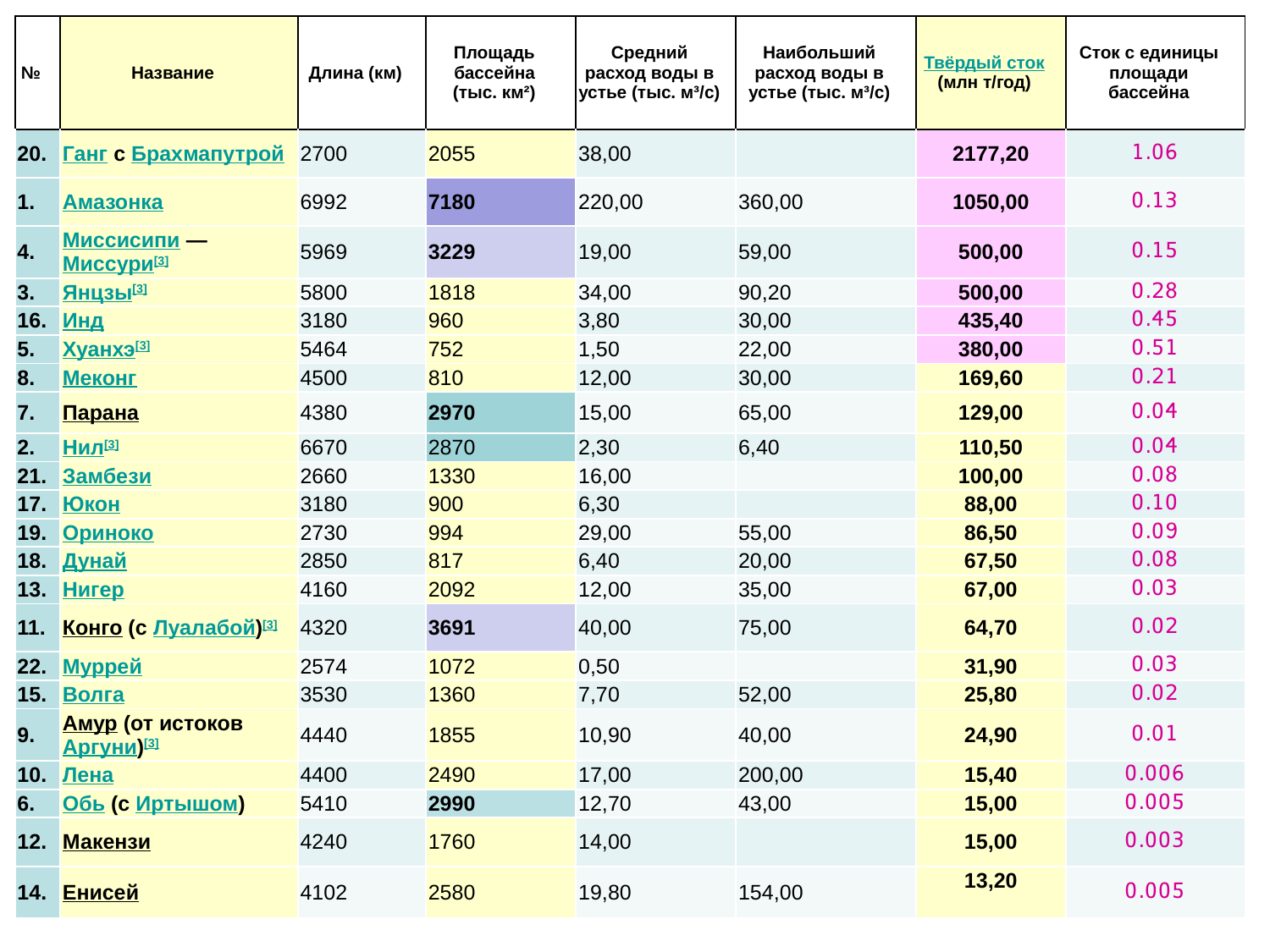

| № | Название | Длина (км) | Площадь бассейна (тыс. км²) | Средний расход воды в устье (тыс. м³/с) | Наибольший расход воды в устье (тыс. м³/с) | Твёрдый сток (млн т/год) | Сток с единицы площади бассейна |
| --- | --- | --- | --- | --- | --- | --- | --- |
| 20. | Ганг с Брахмапутрой | 2700 | 2055 | 38,00 |  | 2177,20 | 1.06 |
| 1. | Амазонка | 6992 | 7180 | 220,00 | 360,00 | 1050,00 | 0.13 |
| 4. | Миссисипи —Миссури[3] | 5969 | 3229 | 19,00 | 59,00 | 500,00 | 0.15 |
| 3. | Янцзы[3] | 5800 | 1818 | 34,00 | 90,20 | 500,00 | 0.28 |
| 16. | Инд | 3180 | 960 | 3,80 | 30,00 | 435,40 | 0.45 |
| 5. | Хуанхэ[3] | 5464 | 752 | 1,50 | 22,00 | 380,00 | 0.51 |
| 8. | Меконг | 4500 | 810 | 12,00 | 30,00 | 169,60 | 0.21 |
| 7. | Парана | 4380 | 2970 | 15,00 | 65,00 | 129,00 | 0.04 |
| 2. | Нил[3] | 6670 | 2870 | 2,30 | 6,40 | 110,50 | 0.04 |
| 21. | Замбези | 2660 | 1330 | 16,00 |  | 100,00 | 0.08 |
| 17. | Юкон | 3180 | 900 | 6,30 |  | 88,00 | 0.10 |
| 19. | Ориноко | 2730 | 994 | 29,00 | 55,00 | 86,50 | 0.09 |
| 18. | Дунай | 2850 | 817 | 6,40 | 20,00 | 67,50 | 0.08 |
| 13. | Нигер | 4160 | 2092 | 12,00 | 35,00 | 67,00 | 0.03 |
| 11. | Конго (с Луалабой)[3] | 4320 | 3691 | 40,00 | 75,00 | 64,70 | 0.02 |
| 22. | Муррей | 2574 | 1072 | 0,50 |  | 31,90 | 0.03 |
| 15. | Волга | 3530 | 1360 | 7,70 | 52,00 | 25,80 | 0.02 |
| 9. | Амур (от истоковАргуни)[3] | 4440 | 1855 | 10,90 | 40,00 | 24,90 | 0.01 |
| 10. | Лена | 4400 | 2490 | 17,00 | 200,00 | 15,40 | 0.006 |
| 6. | Обь (с Иртышом) | 5410 | 2990 | 12,70 | 43,00 | 15,00 | 0.005 |
| 12. | Макензи | 4240 | 1760 | 14,00 |  | 15,00 | 0.003 |
| 14. | Енисей | 4102 | 2580 | 19,80 | 154,00 | 13,20 | 0.005 |